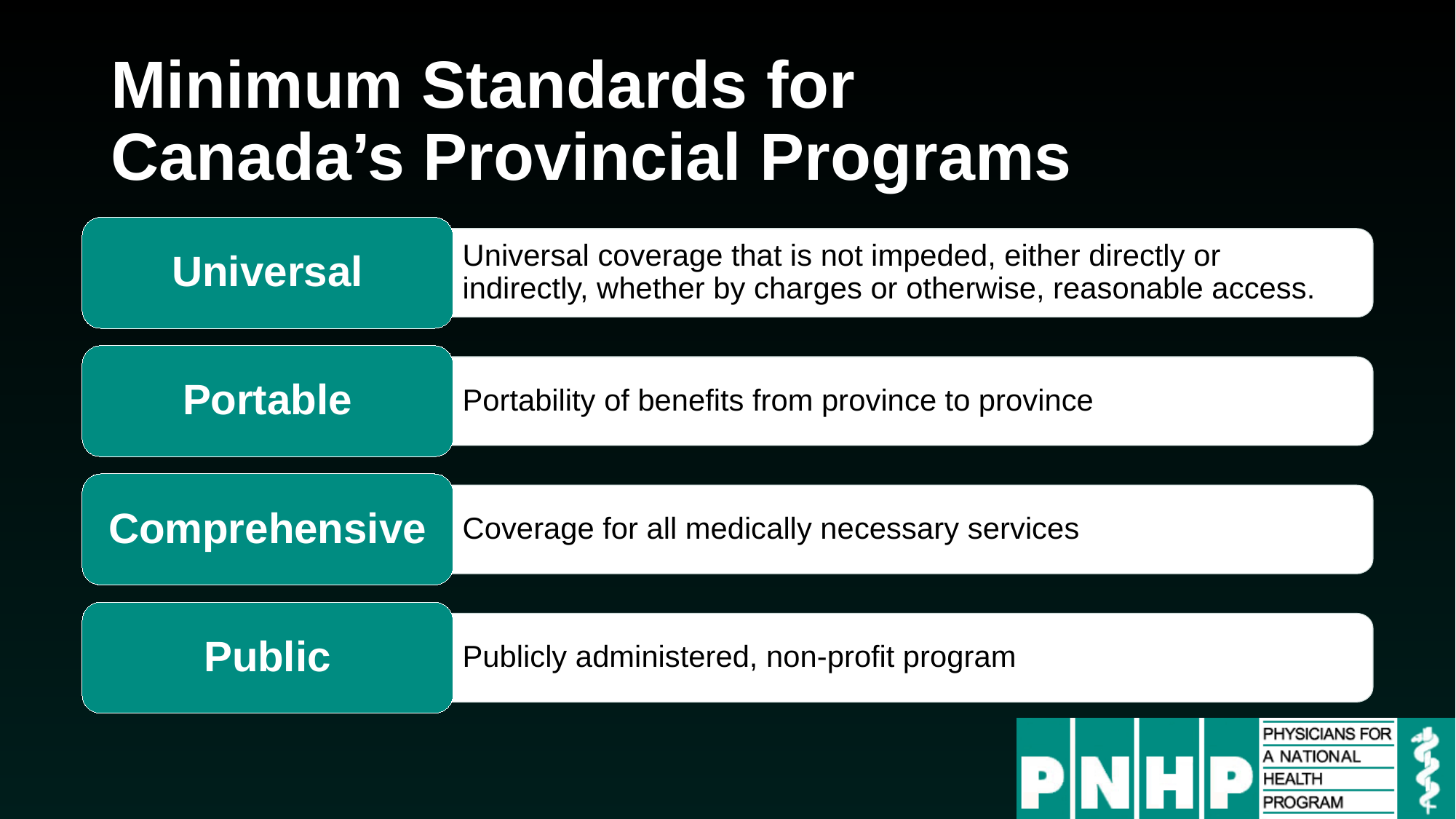

# Minimum Standards for Canada’s Provincial Programs
Universal
Universal coverage that is not impeded, either directly or indirectly, whether by charges or otherwise, reasonable access.
Portable
Portability of benefits from province to province
Comprehensive
Coverage for all medically necessary services
Public
Publicly administered, non-profit program